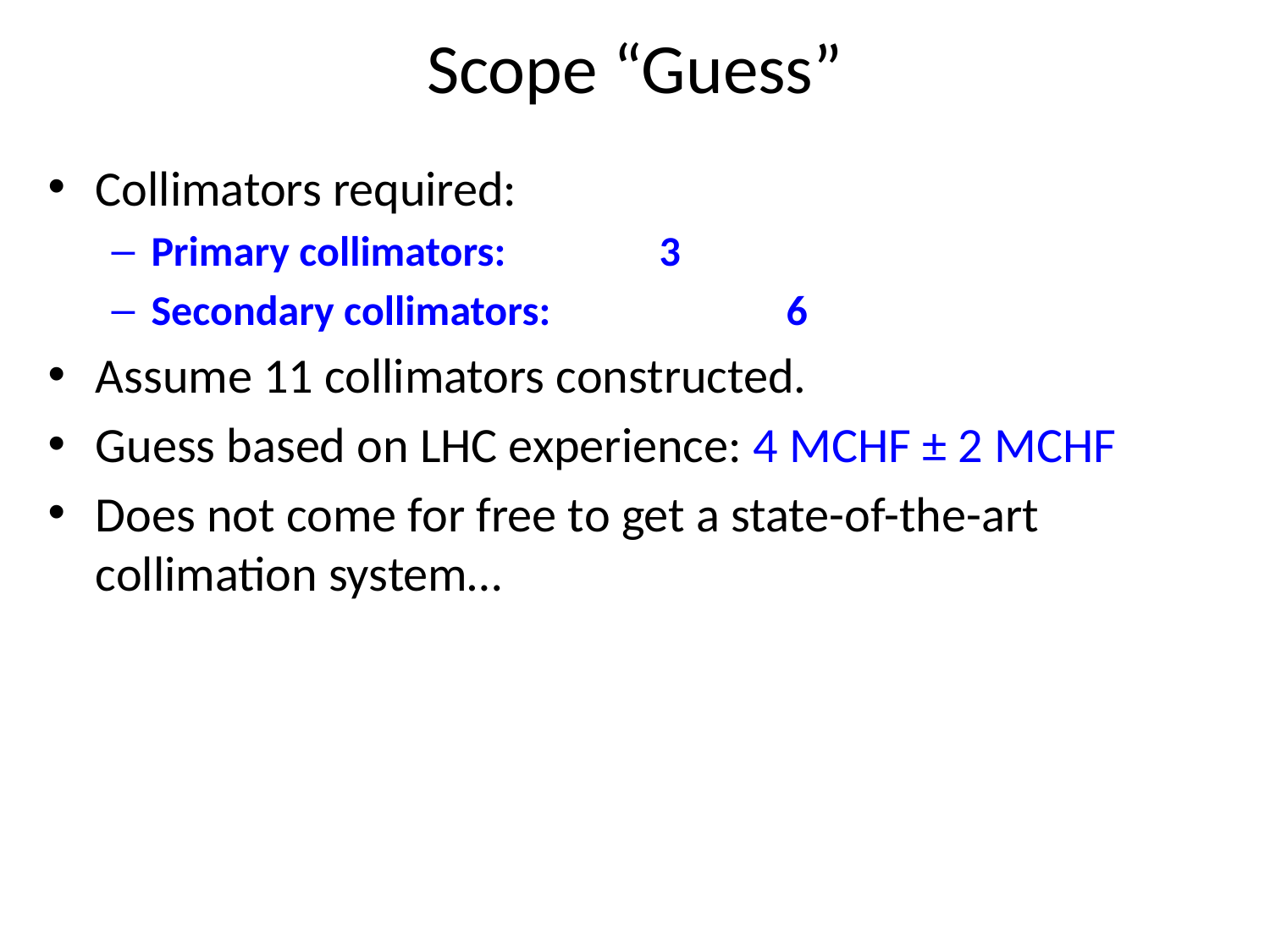

# Scope “Guess”
Collimators required:
Primary collimators:		3
Secondary collimators:		6
Assume 11 collimators constructed.
Guess based on LHC experience: 4 MCHF ± 2 MCHF
Does not come for free to get a state-of-the-art collimation system…